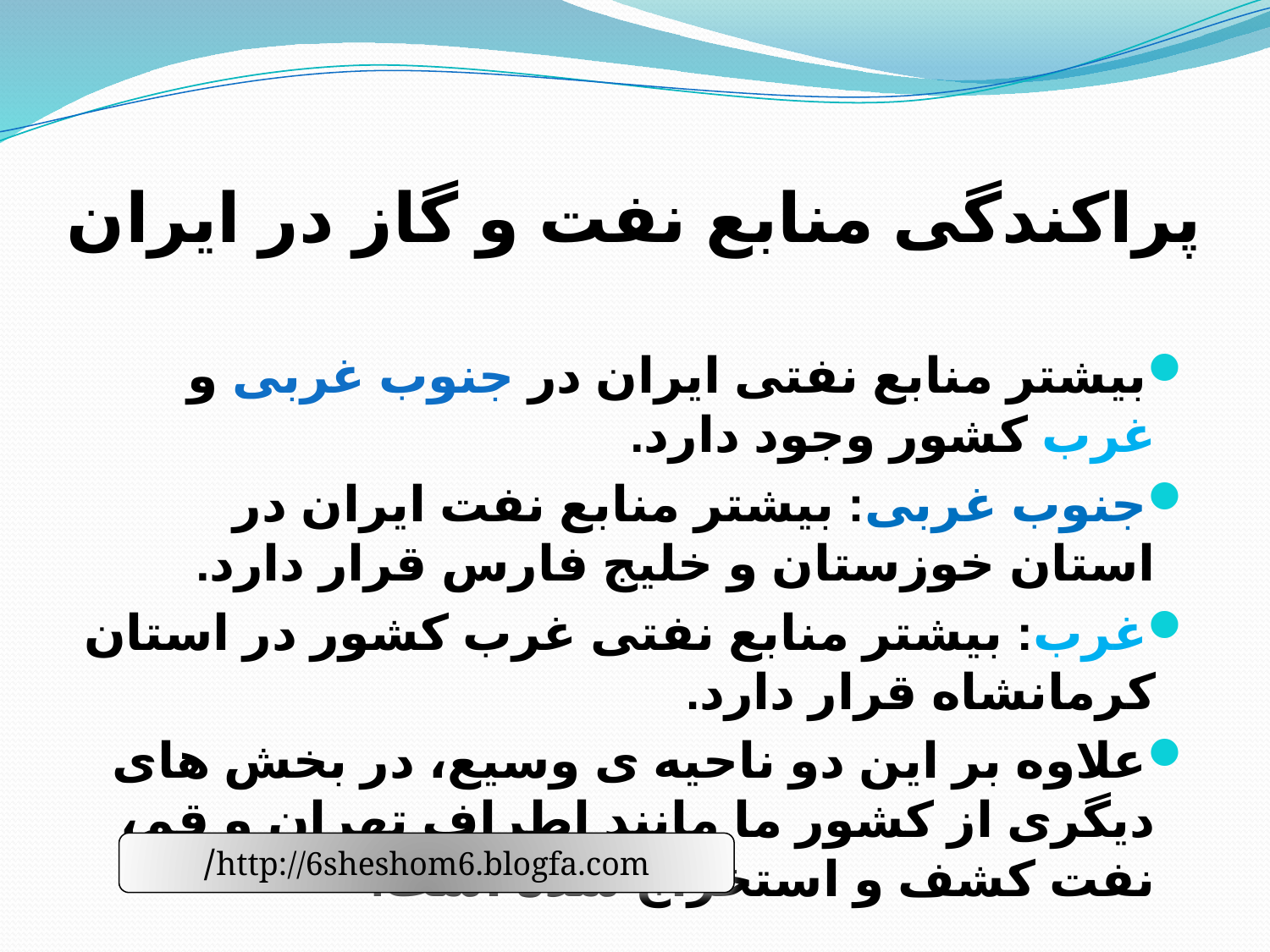

# پراکندگی منابع نفت و گاز در ایران

بیشتر منابع نفتی ایران در جنوب غربی و غرب کشور وجود دارد.
جنوب غربی: بیشتر منابع نفت ایران در استان خوزستان و خلیج فارس قرار دارد.
غرب: بیشتر منابع نفتی غرب کشور در استان کرمانشاه قرار دارد.
علاوه بر این دو ناحیه ی وسیع، در بخش های دیگری از کشور ما مانند اطراف تهران و قم، نفت کشف و استخراج شده است.
http://6sheshom6.blogfa.com/